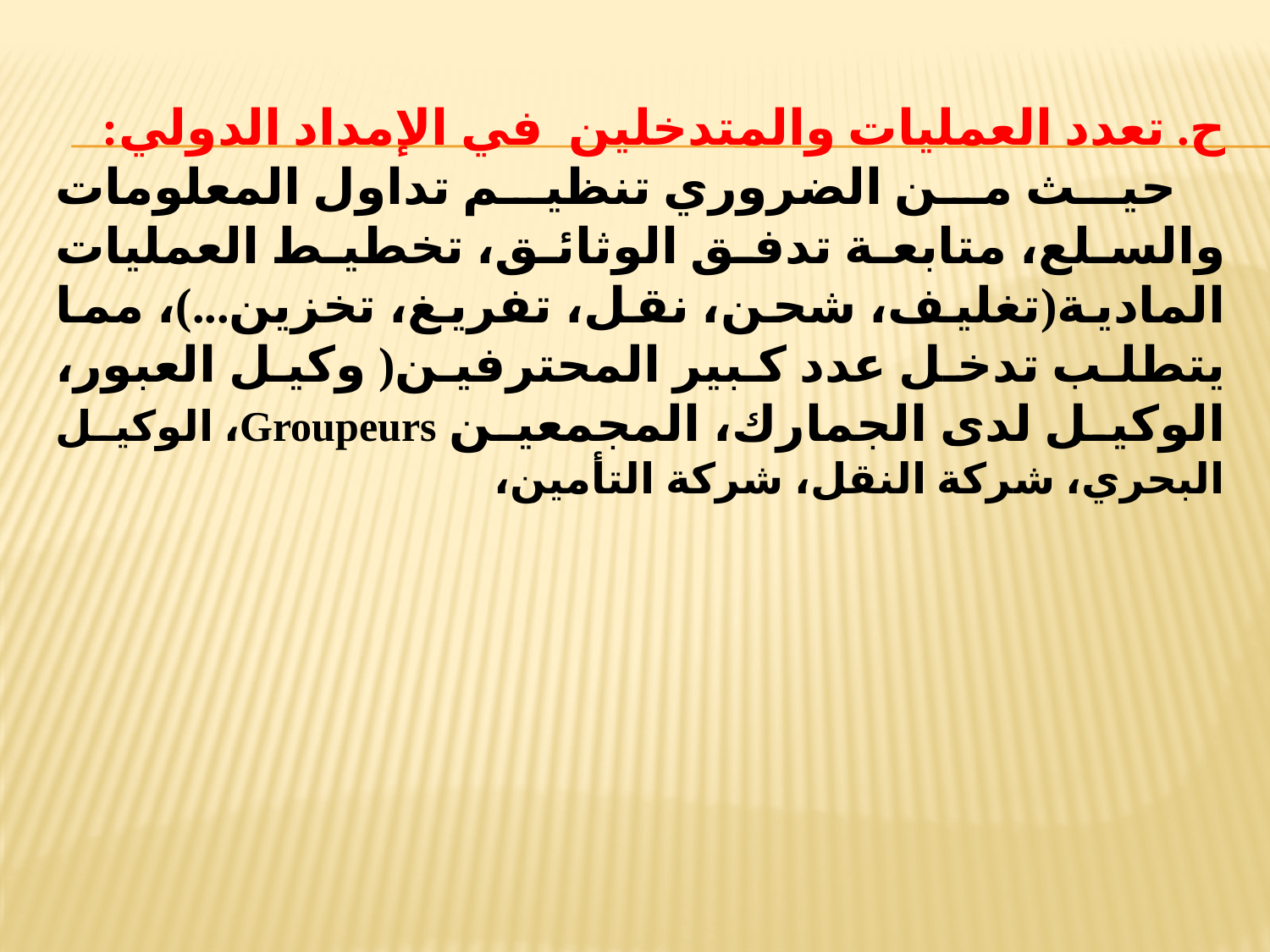

ح. تعدد العمليات والمتدخلين  في الإمداد الدولي:
    حيث من الضروري تنظيم تداول المعلومات والسلع، متابعة تدفق الوثائق، تخطيط العمليات المادية(تغليف، شحن، نقل، تفريغ، تخزين...)، مما يتطلب تدخل عدد كبير المحترفين( وكيل العبور، الوكيل لدى الجمارك، المجمعين Groupeurs، الوكيل البحري، شركة النقل، شركة التأمين،